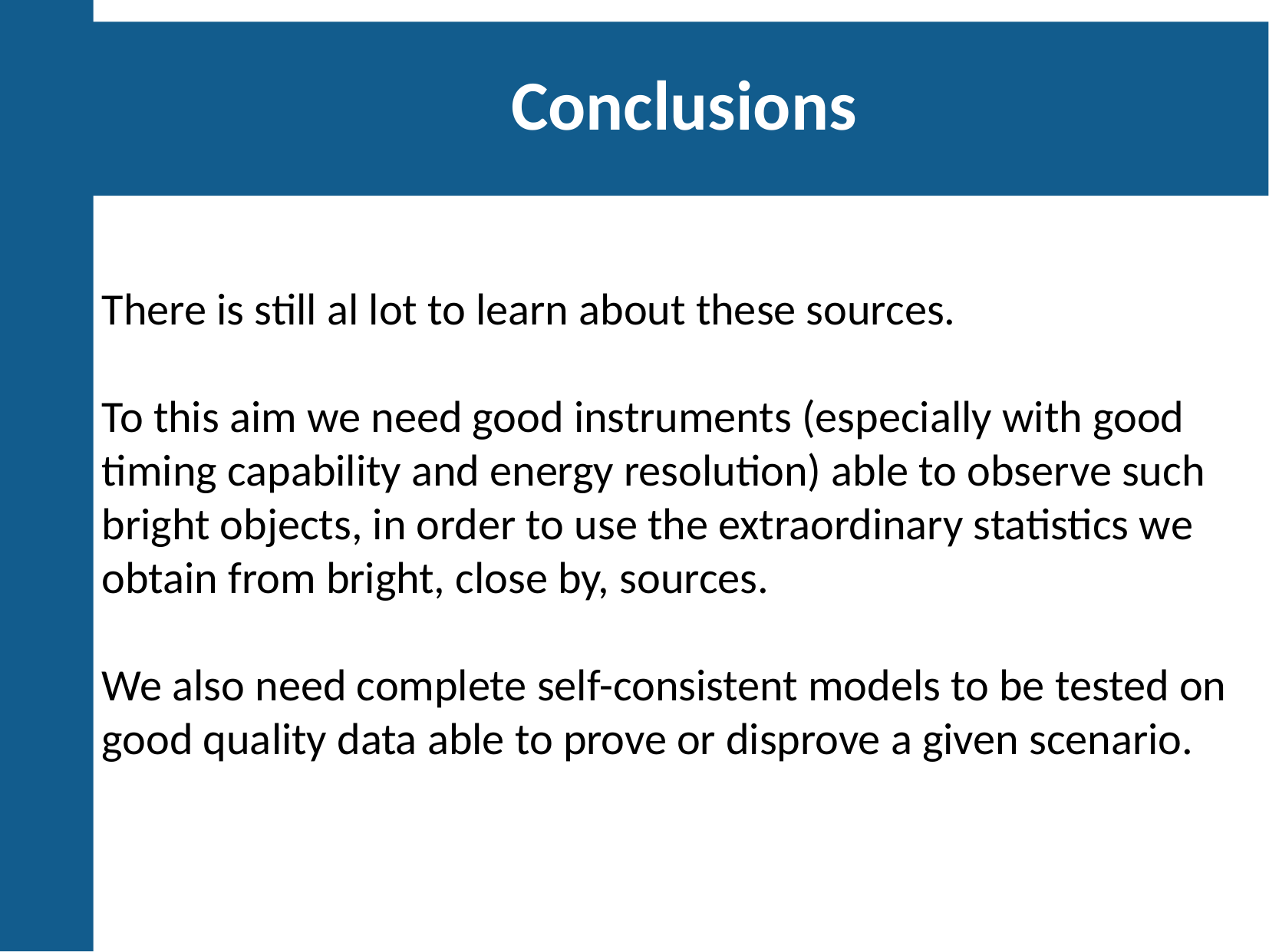

Conclusions
There is still al lot to learn about these sources.

To this aim we need good instruments (especially with good timing capability and energy resolution) able to observe such bright objects, in order to use the extraordinary statistics we obtain from bright, close by, sources.

We also need complete self-consistent models to be tested on good quality data able to prove or disprove a given scenario.